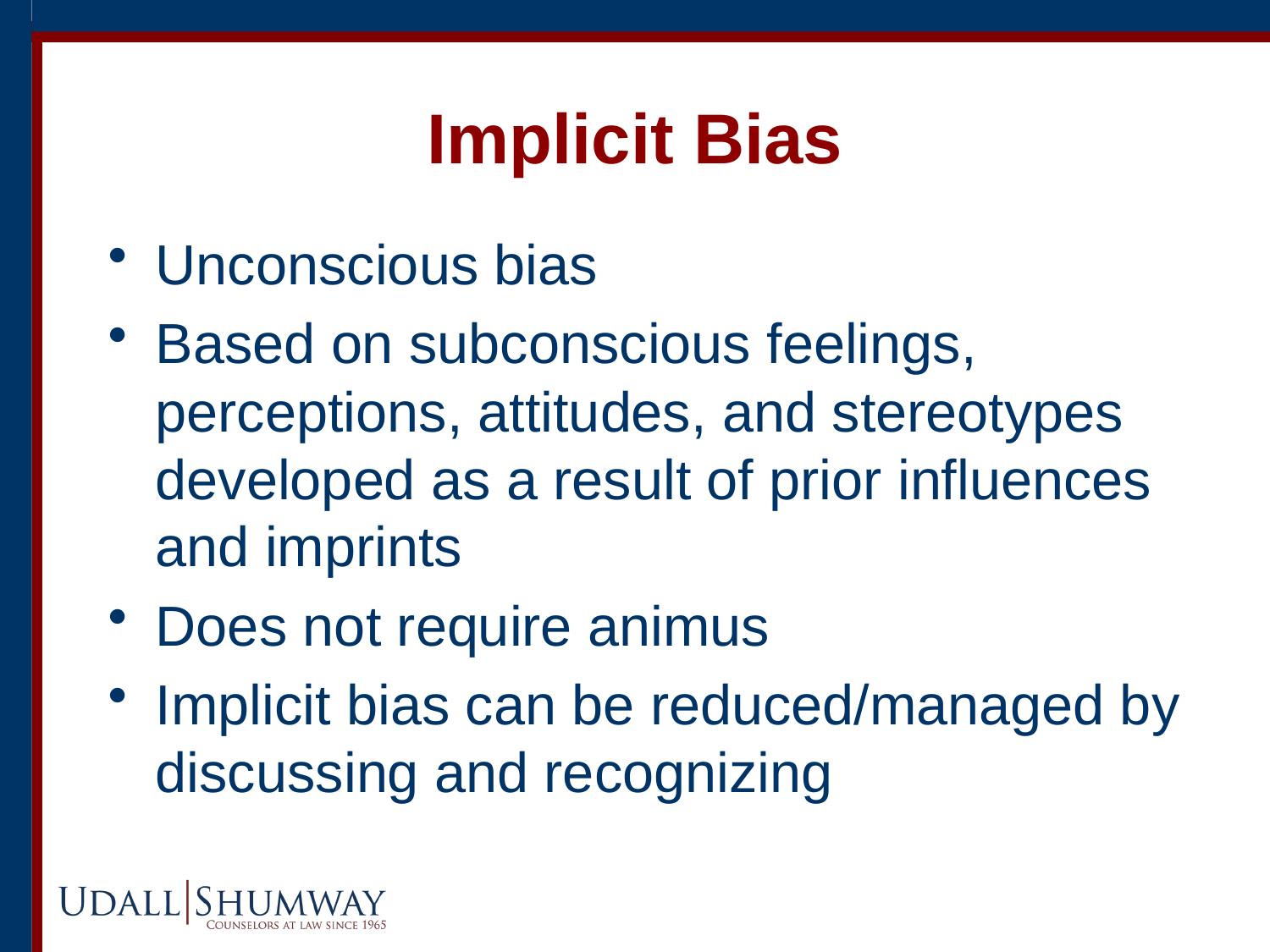

# Implicit Bias
Unconscious bias
Based on subconscious feelings, perceptions, attitudes, and stereotypes developed as a result of prior influences and imprints
Does not require animus
Implicit bias can be reduced/managed by discussing and recognizing